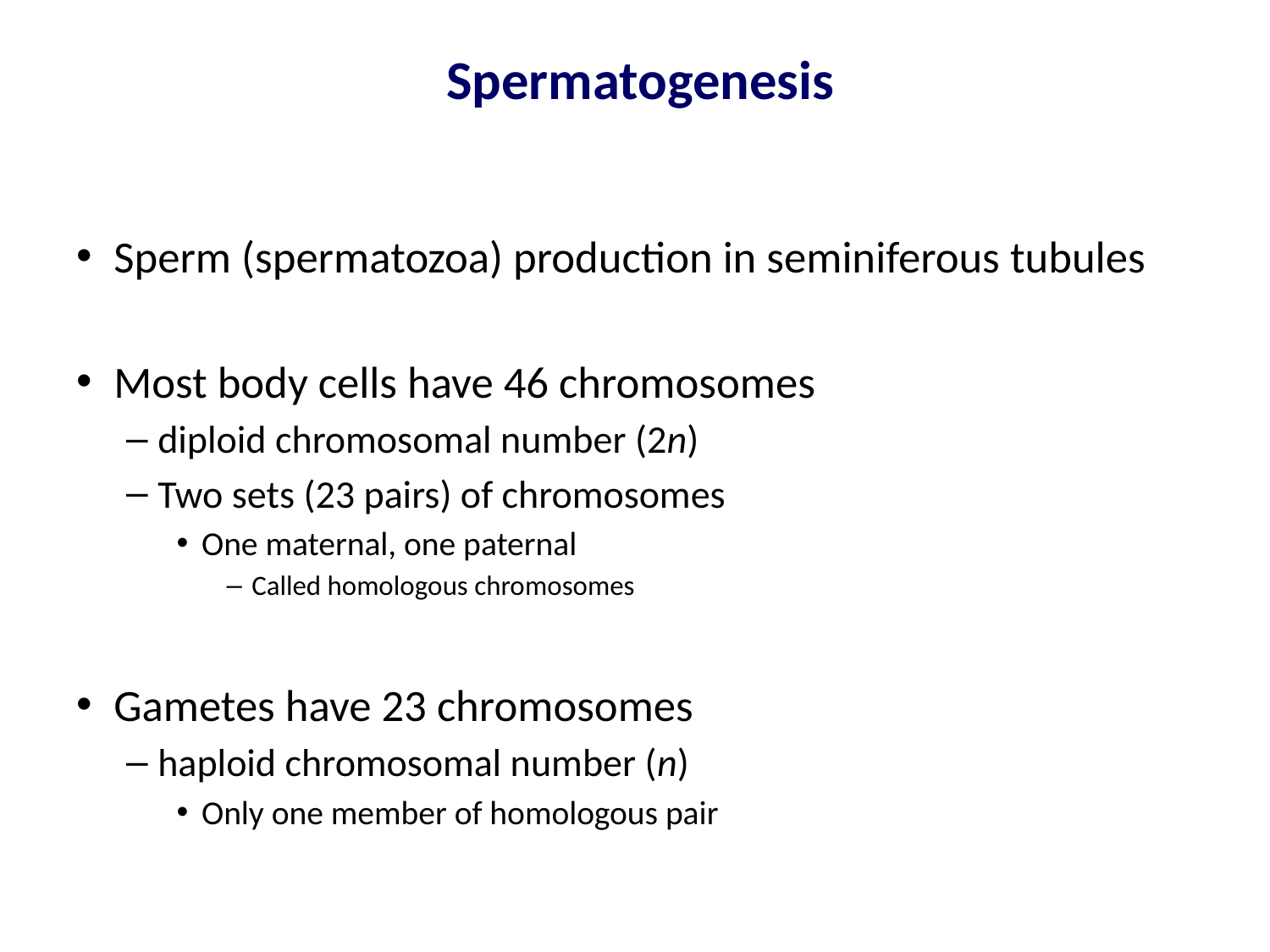

# Spermatogenesis
Sperm (spermatozoa) production in seminiferous tubules

Most body cells have 46 chromosomes
diploid chromosomal number (2n)
Two sets (23 pairs) of chromosomes
One maternal, one paternal
Called homologous chromosomes

Gametes have 23 chromosomes
haploid chromosomal number (n)
Only one member of homologous pair